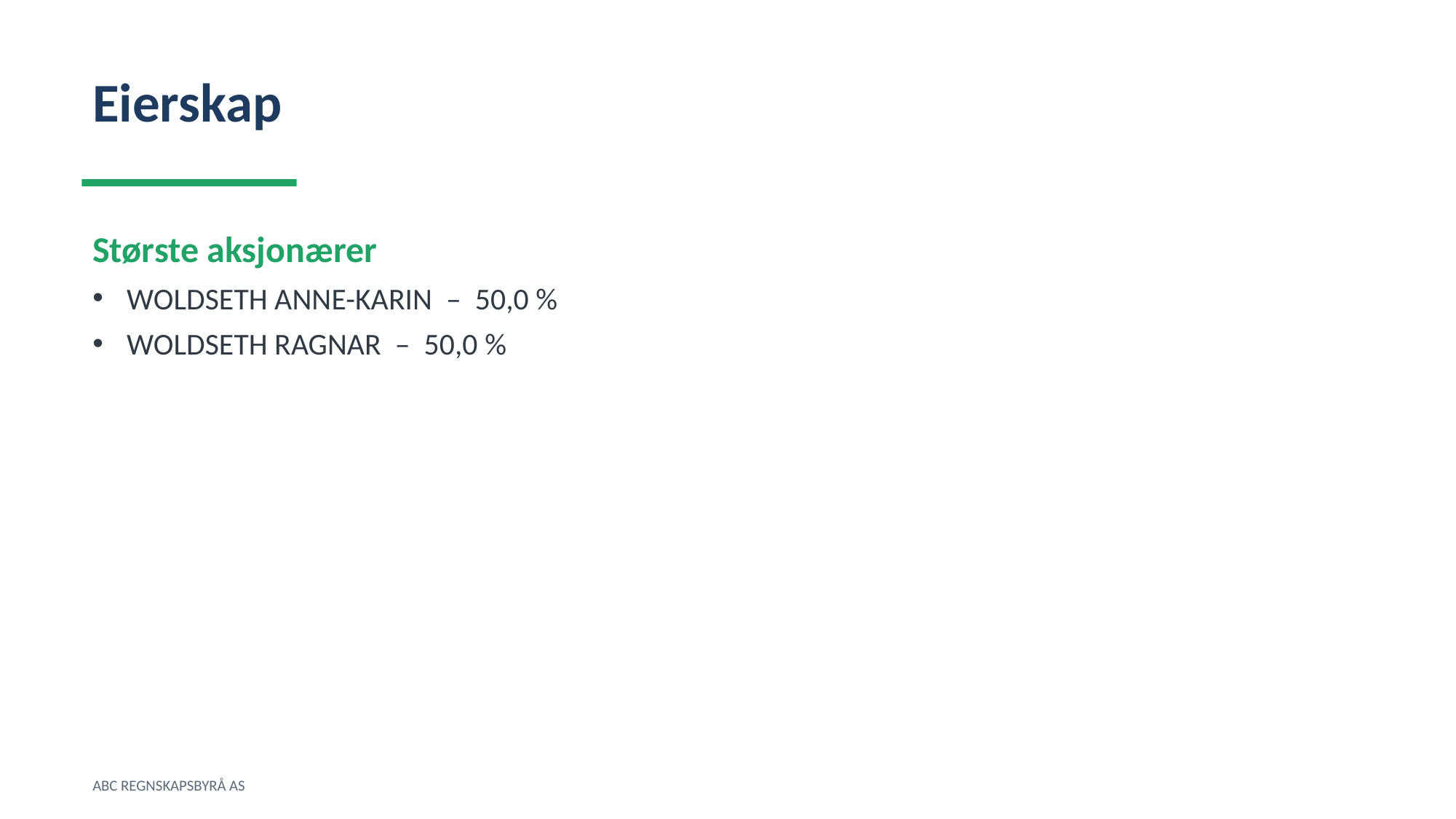

Eierskap

Største aksjonærer
WOLDSETH ANNE-KARIN  –  50,0 %
WOLDSETH RAGNAR  –  50,0 %
ABC REGNSKAPSBYRÅ AS